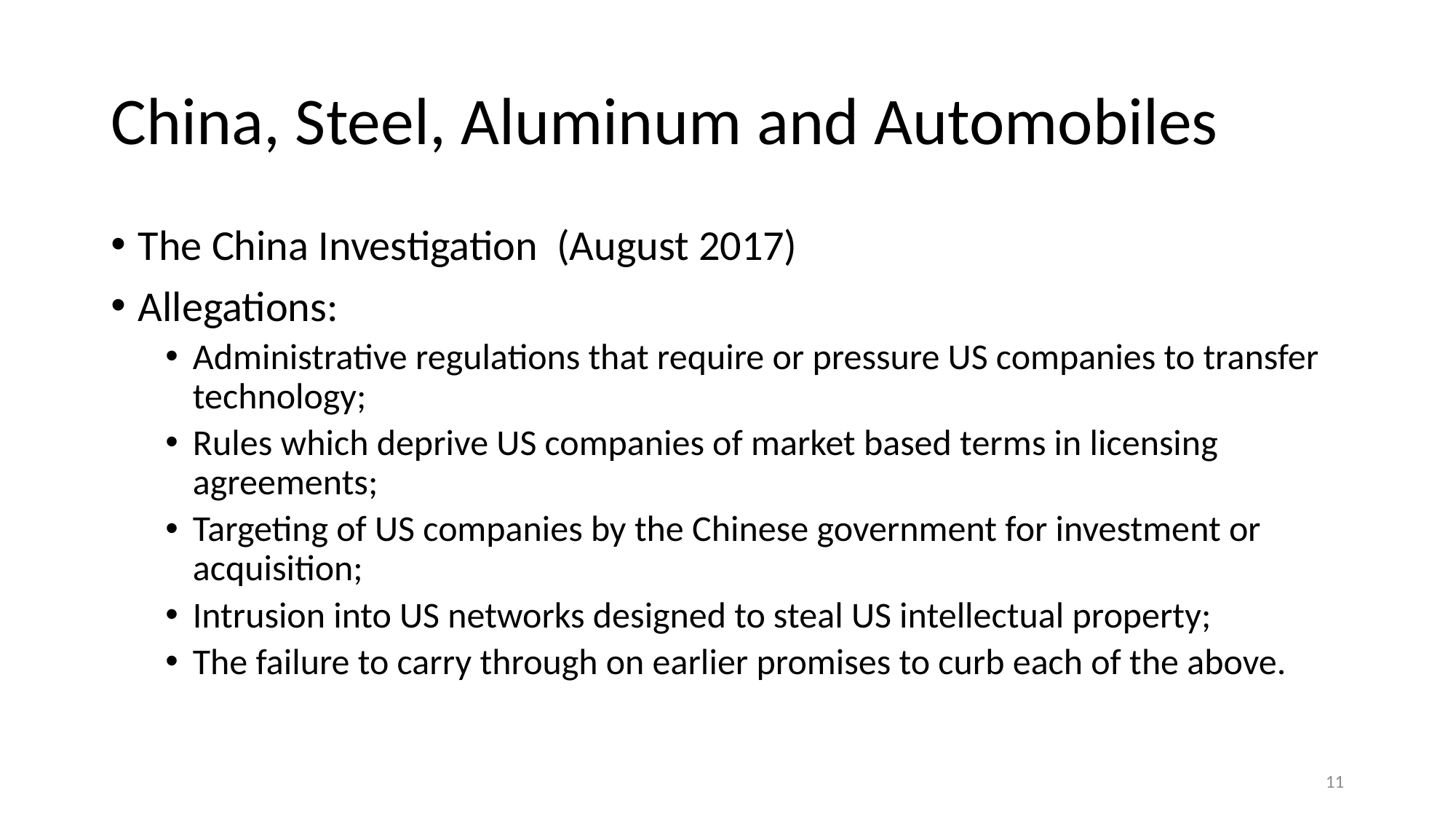

# China, Steel, Aluminum and Automobiles
The China Investigation  (August 2017)
Allegations:
Administrative regulations that require or pressure US companies to transfer technology;
Rules which deprive US companies of market based terms in licensing agreements;
Targeting of US companies by the Chinese government for investment or acquisition;
Intrusion into US networks designed to steal US intellectual property;
The failure to carry through on earlier promises to curb each of the above.

11